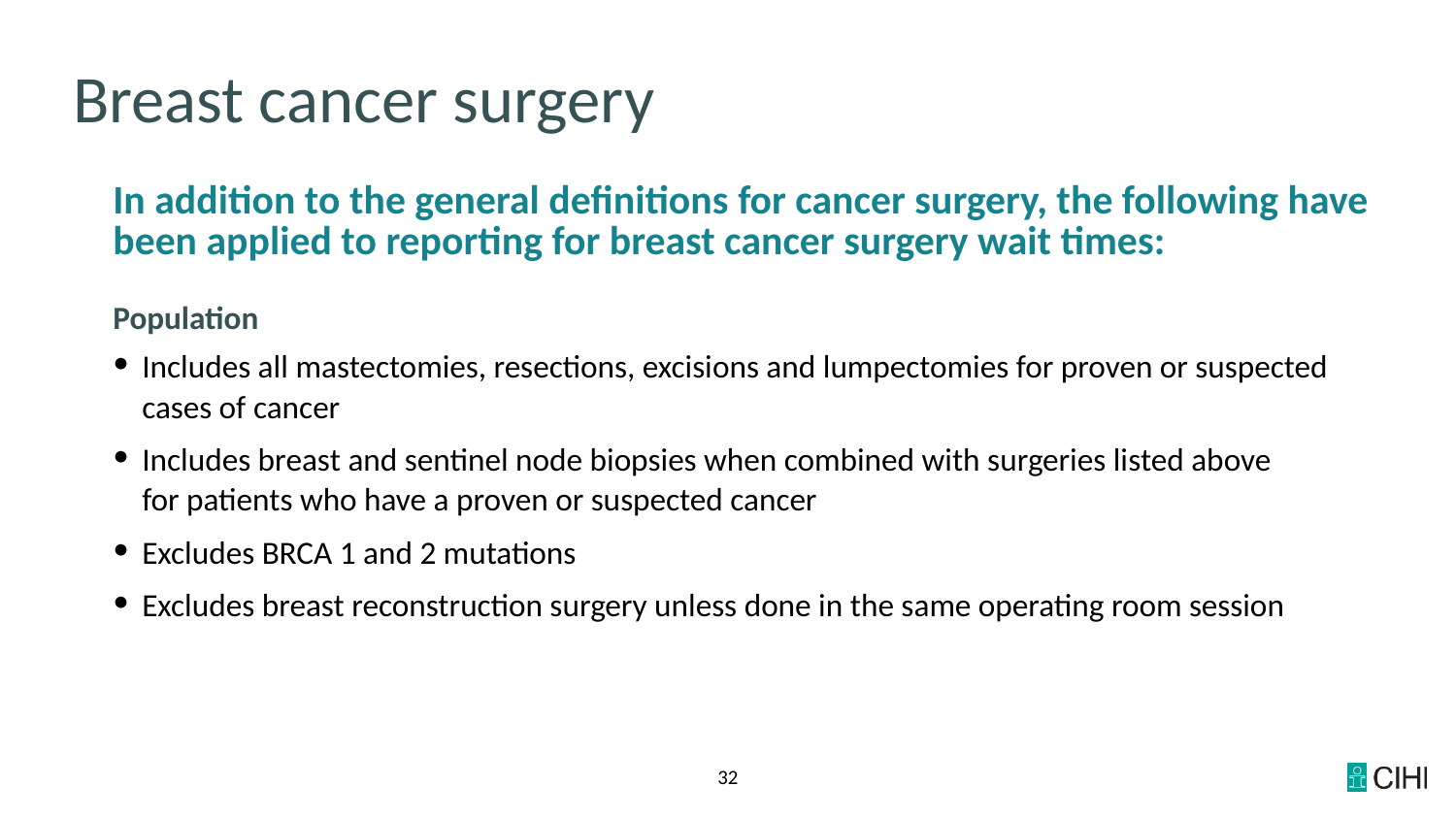

# Breast cancer surgery
In addition to the general definitions for cancer surgery, the following have been applied to reporting for breast cancer surgery wait times:
Population
Includes all mastectomies, resections, excisions and lumpectomies for proven or suspected cases of cancer
Includes breast and sentinel node biopsies when combined with surgeries listed above
for patients who have a proven or suspected cancer
Excludes BRCA 1 and 2 mutations
Excludes breast reconstruction surgery unless done in the same operating room session